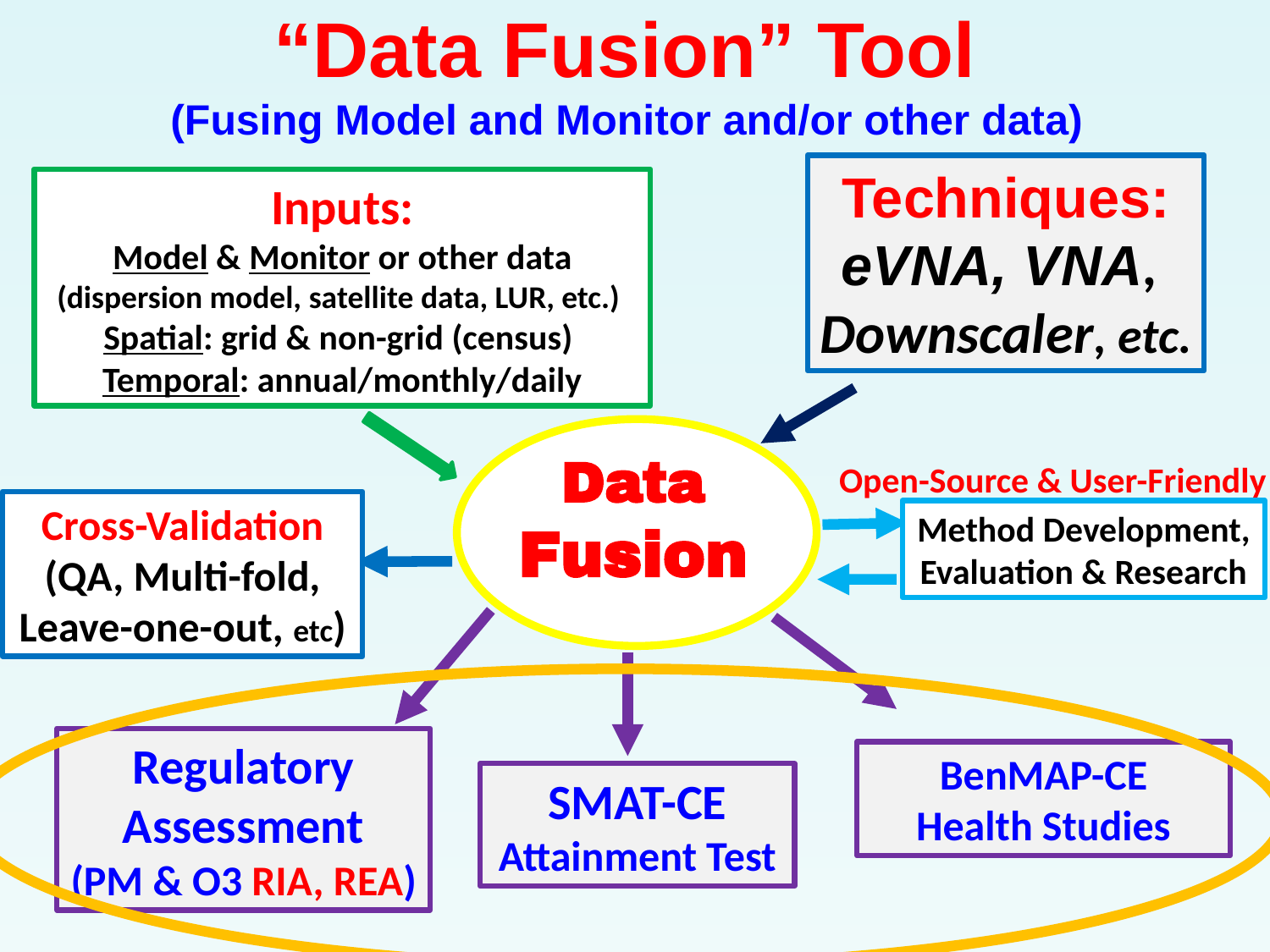

# “Data Fusion” Tool (Fusing Model and Monitor and/or other data)
Techniques:
eVNA, VNA,
Downscaler, etc.
Inputs:
Model & Monitor or other data
(dispersion model, satellite data, LUR, etc.)
Spatial: grid & non-grid (census)
Temporal: annual/monthly/daily

Data
Fusion
Open-Source & User-Friendly
Cross-Validation
(QA, Multi-fold, Leave-one-out, etc)
Method Development, Evaluation & Research

Regulatory Assessment
(PM & O3 RIA, REA)
BenMAP-CE
Health Studies
SMAT-CE
Attainment Test